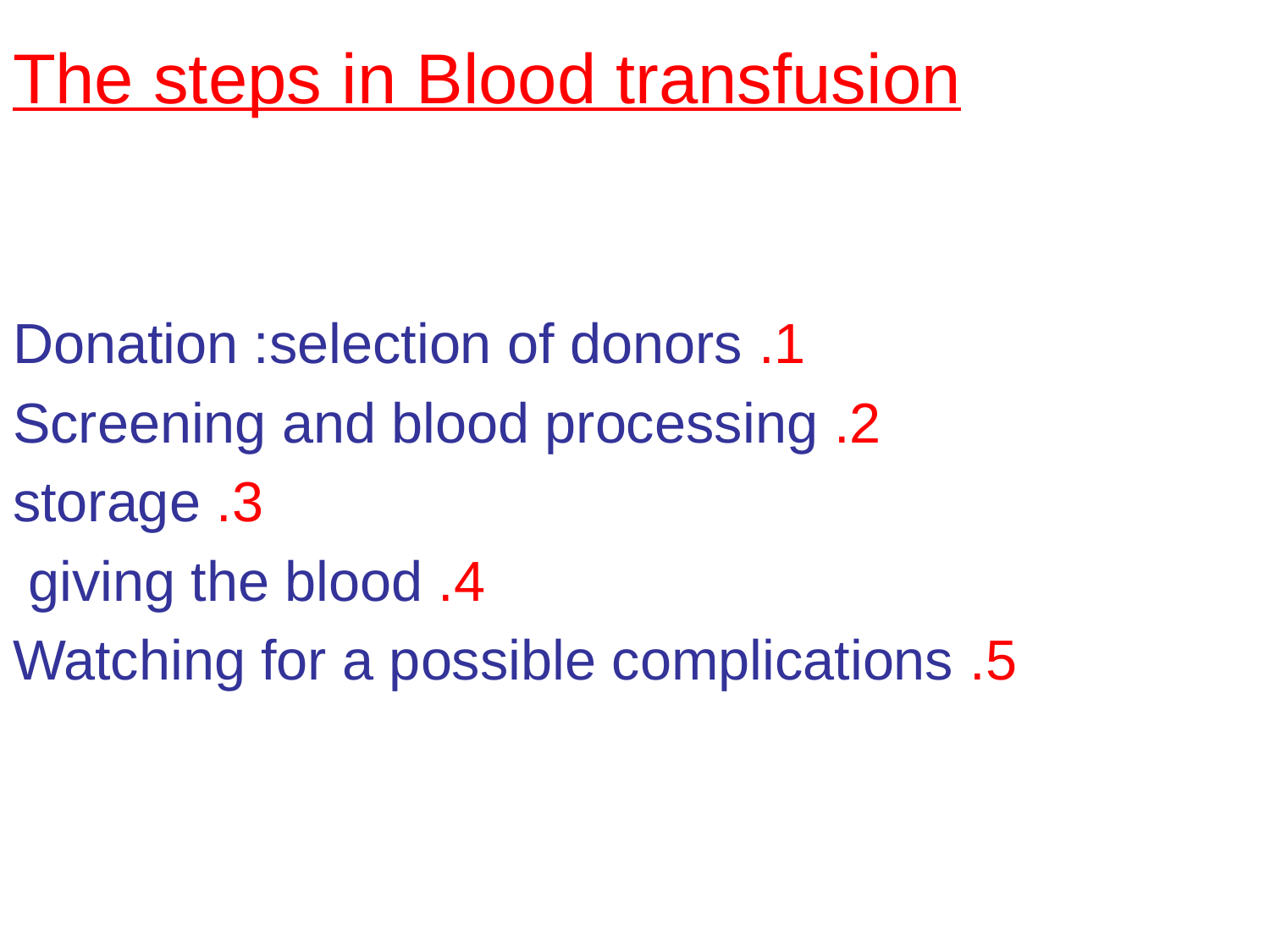

# The steps in Blood transfusion

1. Donation :selection of donors
2. Screening and blood processing
3. storage
4. giving the blood
5. Watching for a possible complications